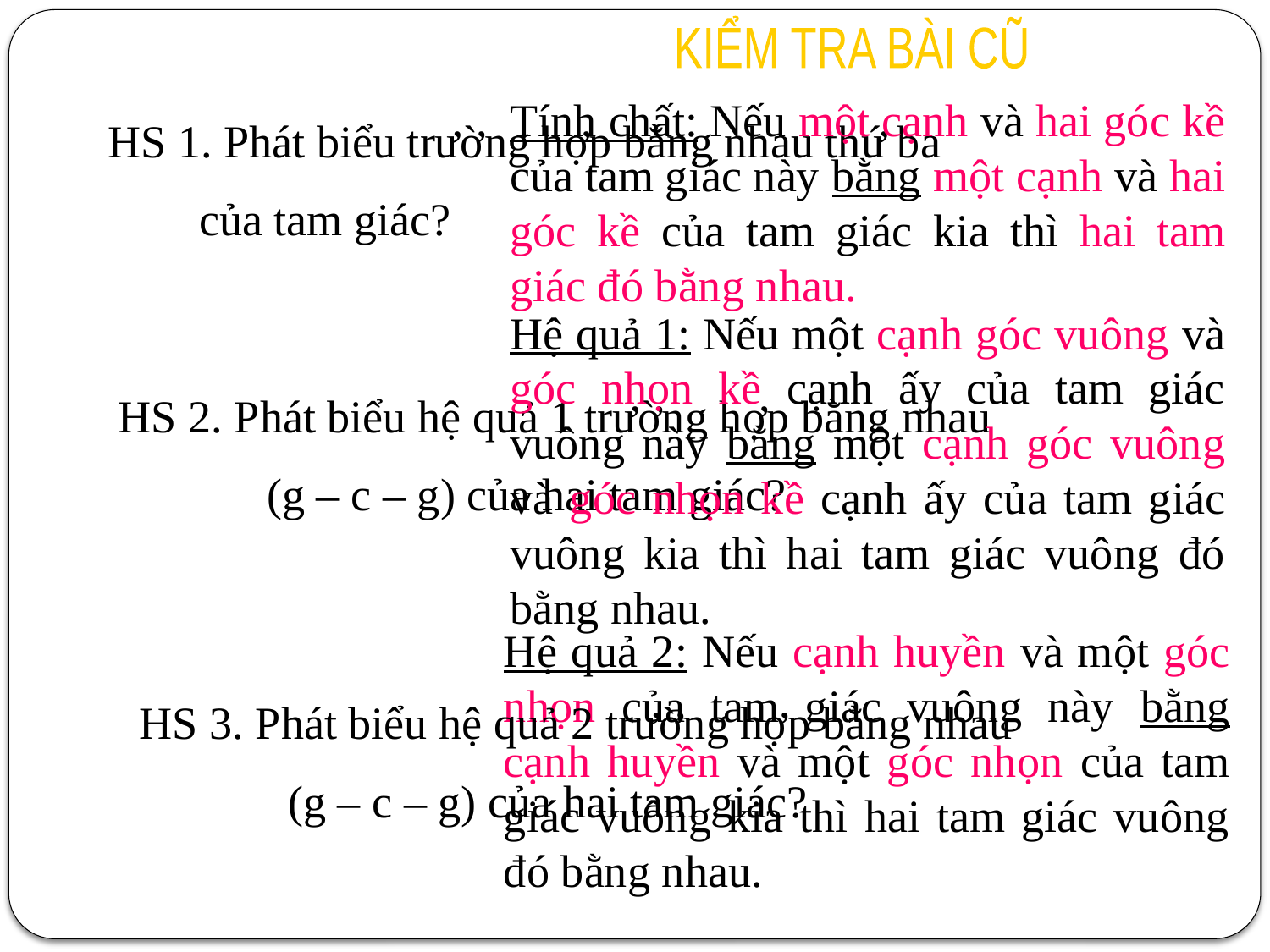

KIỂM TRA BÀI CŨ
Tính chất: Nếu một cạnh và hai góc kề của tam giác này bằng một cạnh và hai góc kề của tam giác kia thì hai tam giác đó bằng nhau.
HS 1. Phát biểu trường hợp bằng nhau thứ ba
        của tam giác?
Hệ quả 1: Nếu một cạnh góc vuông và góc nhọn kề cạnh ấy của tam giác vuông này bằng một cạnh góc vuông và góc nhọn kề cạnh ấy của tam giác vuông kia thì hai tam giác vuông đó bằng nhau.
HS 2. Phát biểu hệ quả 1 trường hợp bằng nhau
             (g – c – g) của hai tam giác?
Hệ quả 2: Nếu cạnh huyền và một góc nhọn của tam giác vuông này bằng cạnh huyền và một góc nhọn của tam giác vuông kia thì hai tam giác vuông đó bằng nhau.
HS 3. Phát biểu hệ quả 2 trường hợp bằng nhau
             (g – c – g) của hai tam giác?